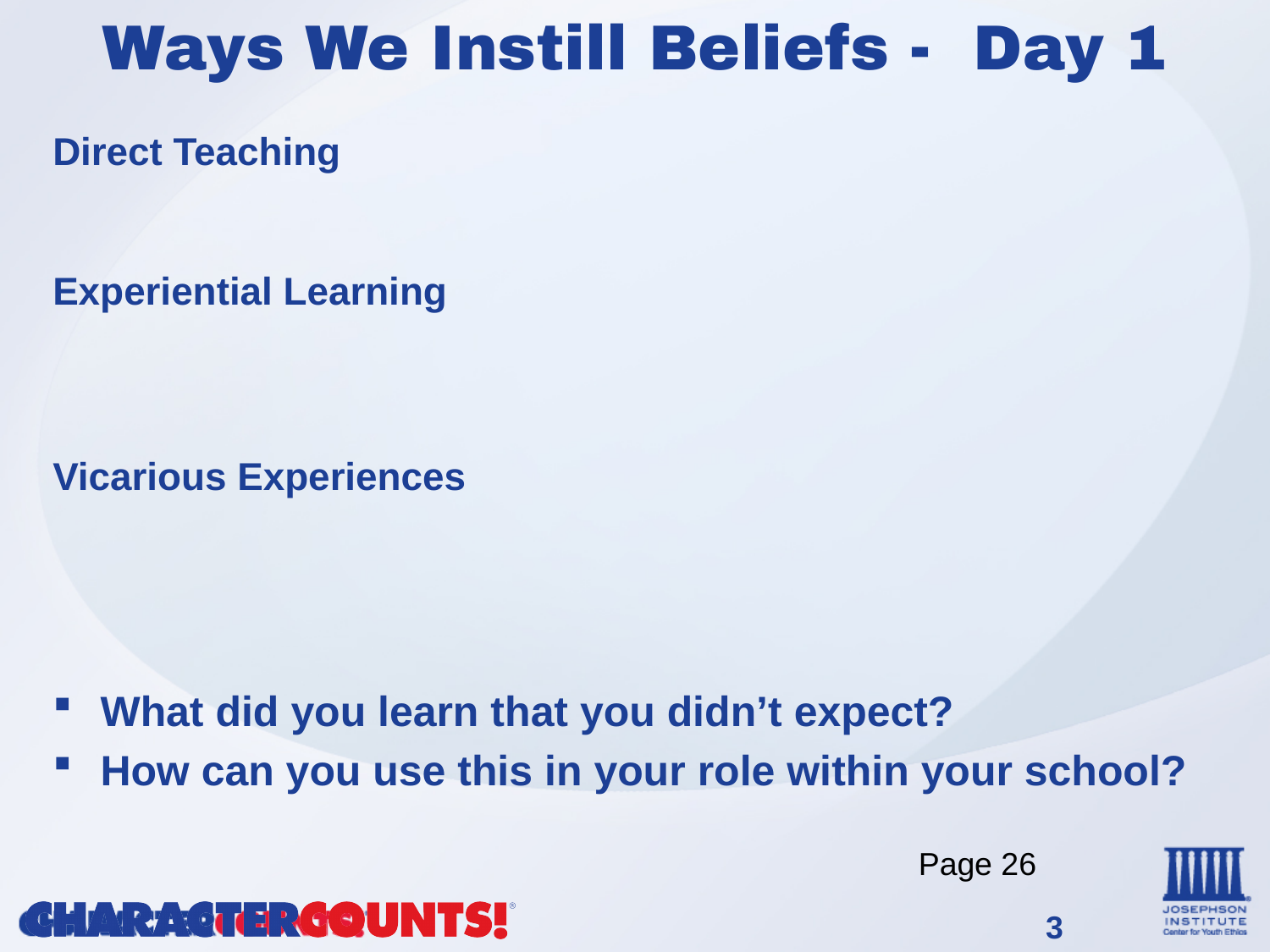

# Ways We Instill Beliefs -  Day 1
Direct Teaching

Experiential Learning

Vicarious Experiences

What did you learn that you didn’t expect?
How can you use this in your role within your school?

Page 26